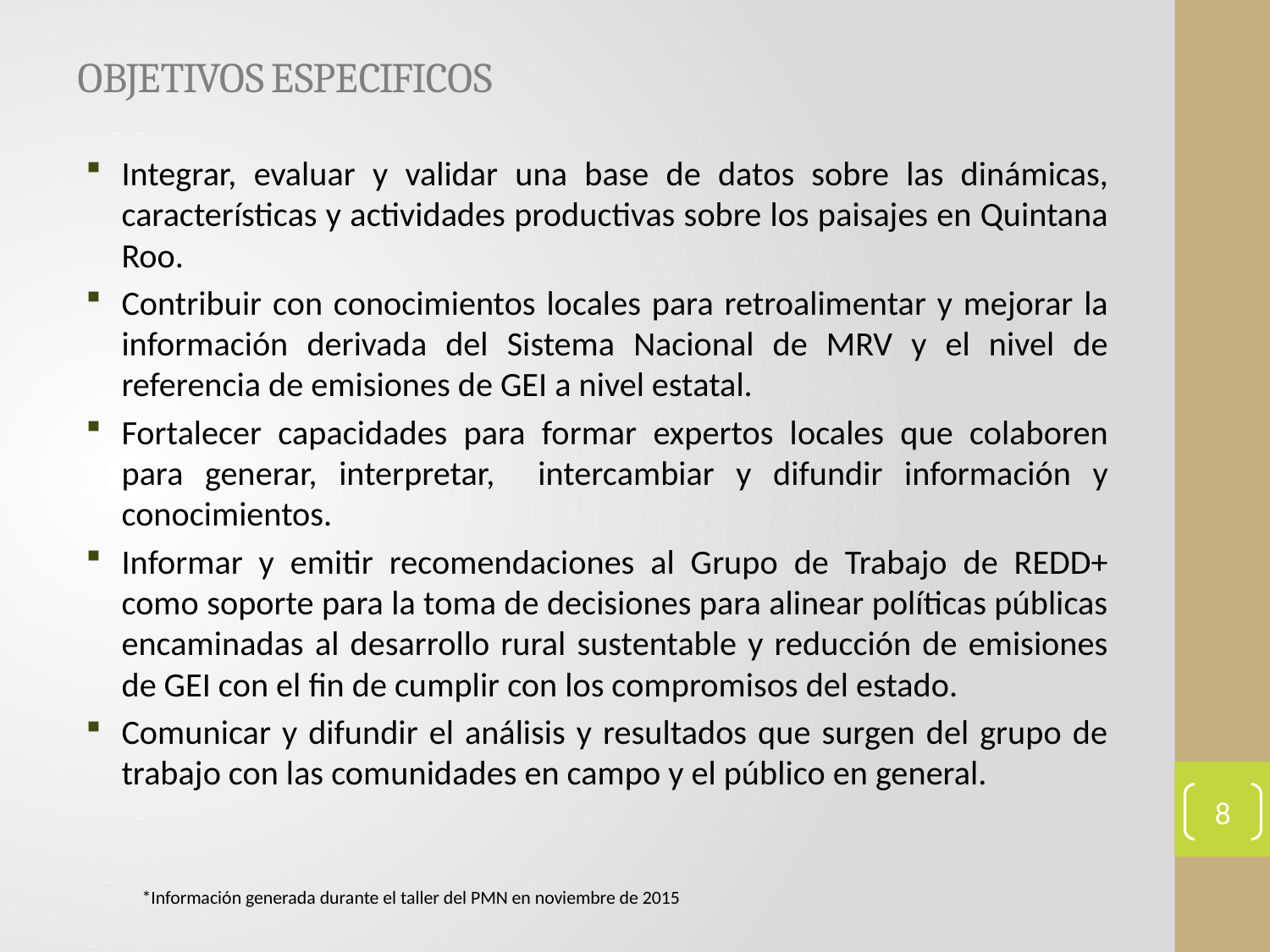

# OBJETIVOS ESPECIFICOS
Integrar, evaluar y validar una base de datos sobre las dinámicas, características y actividades productivas sobre los paisajes en Quintana Roo.
Contribuir con conocimientos locales para retroalimentar y mejorar la información derivada del Sistema Nacional de MRV y el nivel de referencia de emisiones de GEI a nivel estatal.
Fortalecer capacidades para formar expertos locales que colaboren para generar, interpretar,  intercambiar y difundir información y conocimientos.
Informar y emitir recomendaciones al Grupo de Trabajo de REDD+ como soporte para la toma de decisiones para alinear políticas públicas encaminadas al desarrollo rural sustentable y reducción de emisiones de GEI con el fin de cumplir con los compromisos del estado.
Comunicar y difundir el análisis y resultados que surgen del grupo de trabajo con las comunidades en campo y el público en general.
8
*Información generada durante el taller del PMN en noviembre de 2015